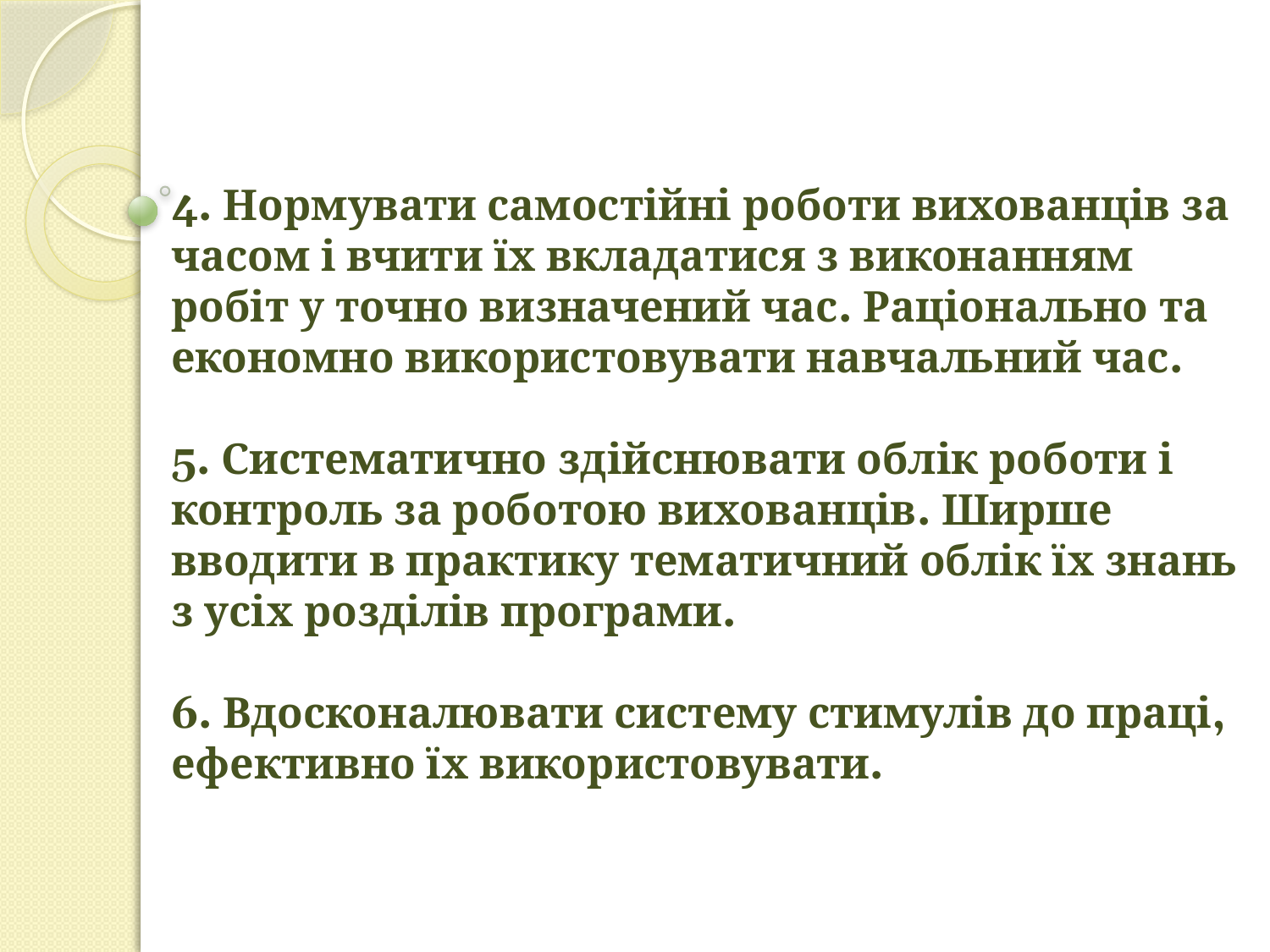

# 4. Нормувати самостійні роботи вихованців за часом і вчити їх вкладатися з виконанням робіт у точно визначений час. Раціонально та економно використовувати навчальний час. 5. Систематично здійснювати облік роботи і контроль за роботою вихованців. Ширше вводити в практику тематичний облік їх знань з усіх розділів програми. 6. Вдосконалювати систему стимулів до праці, ефективно їх використовувати.